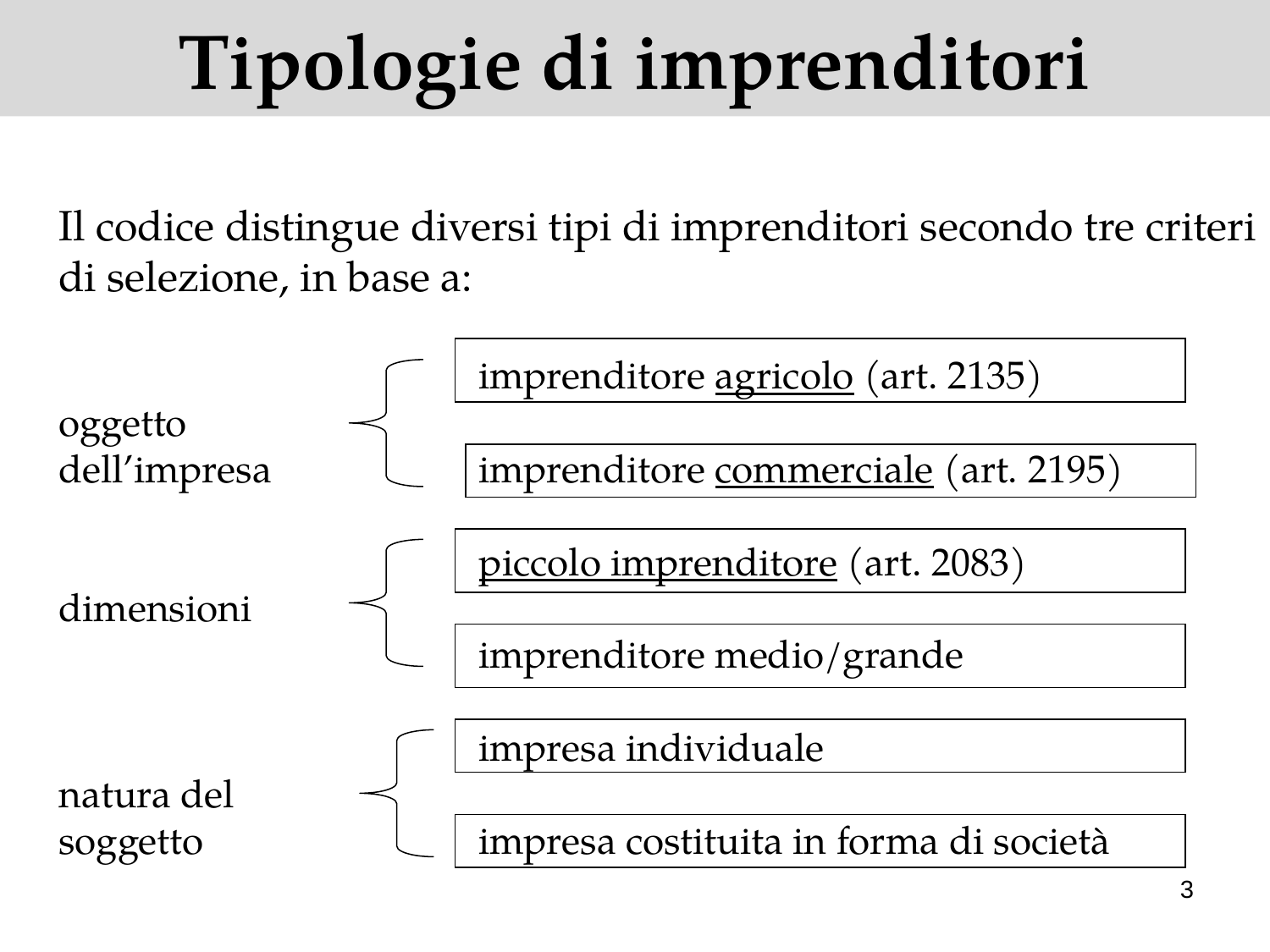

# Tipologie di imprenditori
Il codice distingue diversi tipi di imprenditori secondo tre criteri
di selezione, in base a:

			    imprenditore agricolo (art. 2135)
oggetto
dell’impresa		    imprenditore commerciale (art. 2195)

			    piccolo imprenditore (art. 2083)
dimensioni
  			    imprenditore medio/grande

			    impresa individuale
natura del
soggetto		    impresa costituita in forma di società

3